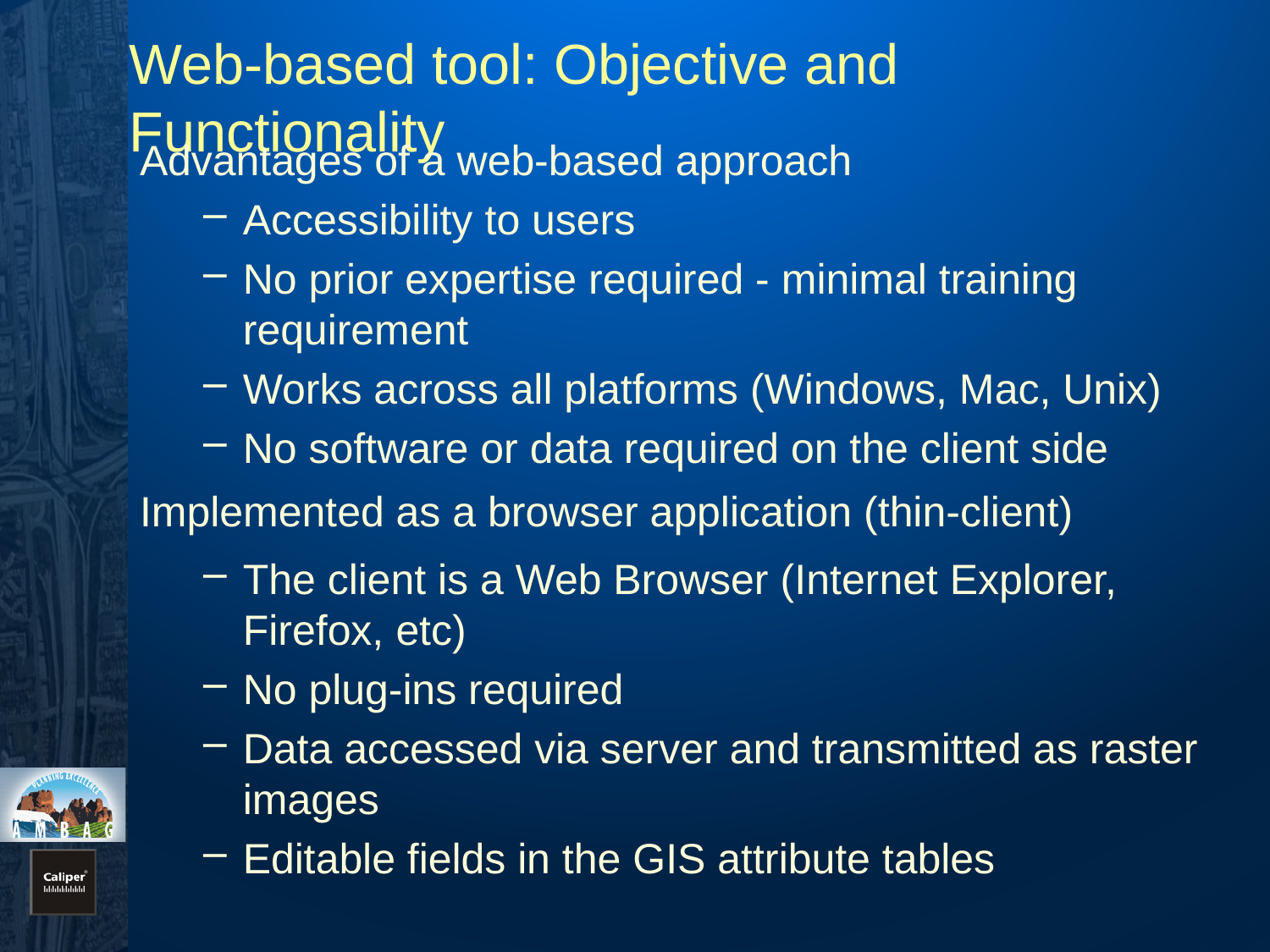

# Web-based tool: Objective and Functionality
Advantages of a web-based approach
Accessibility to users
No prior expertise required - minimal training requirement
Works across all platforms (Windows, Mac, Unix)
No software or data required on the client side
Implemented as a browser application (thin-client)
The client is a Web Browser (Internet Explorer, Firefox, etc)
No plug-ins required
Data accessed via server and transmitted as raster images
Editable fields in the GIS attribute tables